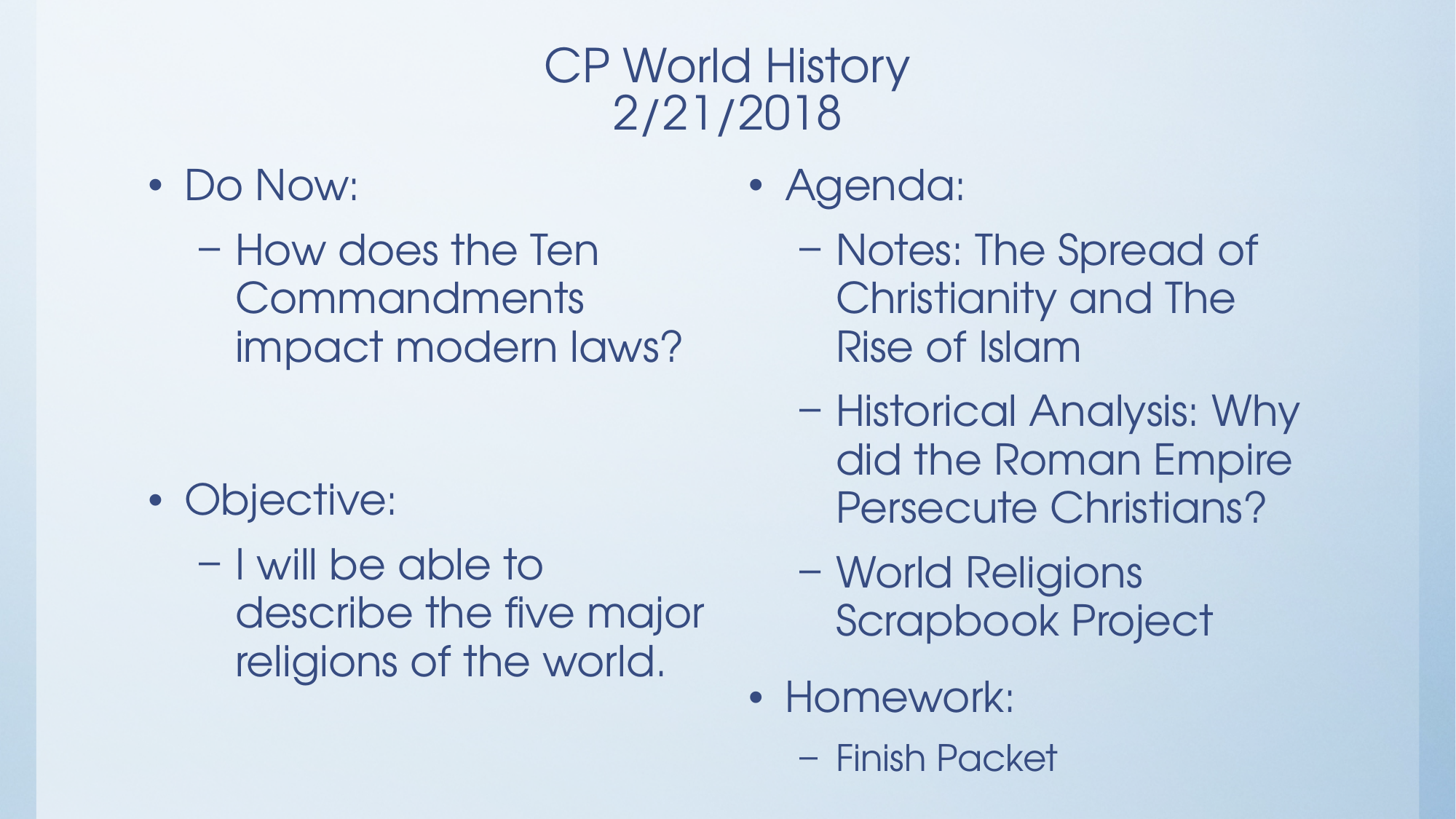

# CP World History 2/21/2018
Do Now:
How does the Ten Commandments impact modern laws?

Objective:
I will be able to describe the five major religions of the world.
Agenda:
Notes: The Spread of Christianity and The
Rise of Islam
Historical Analysis: Why did the Roman Empire Persecute Christians?
World Religions Scrapbook Project
Homework:
Finish Packet